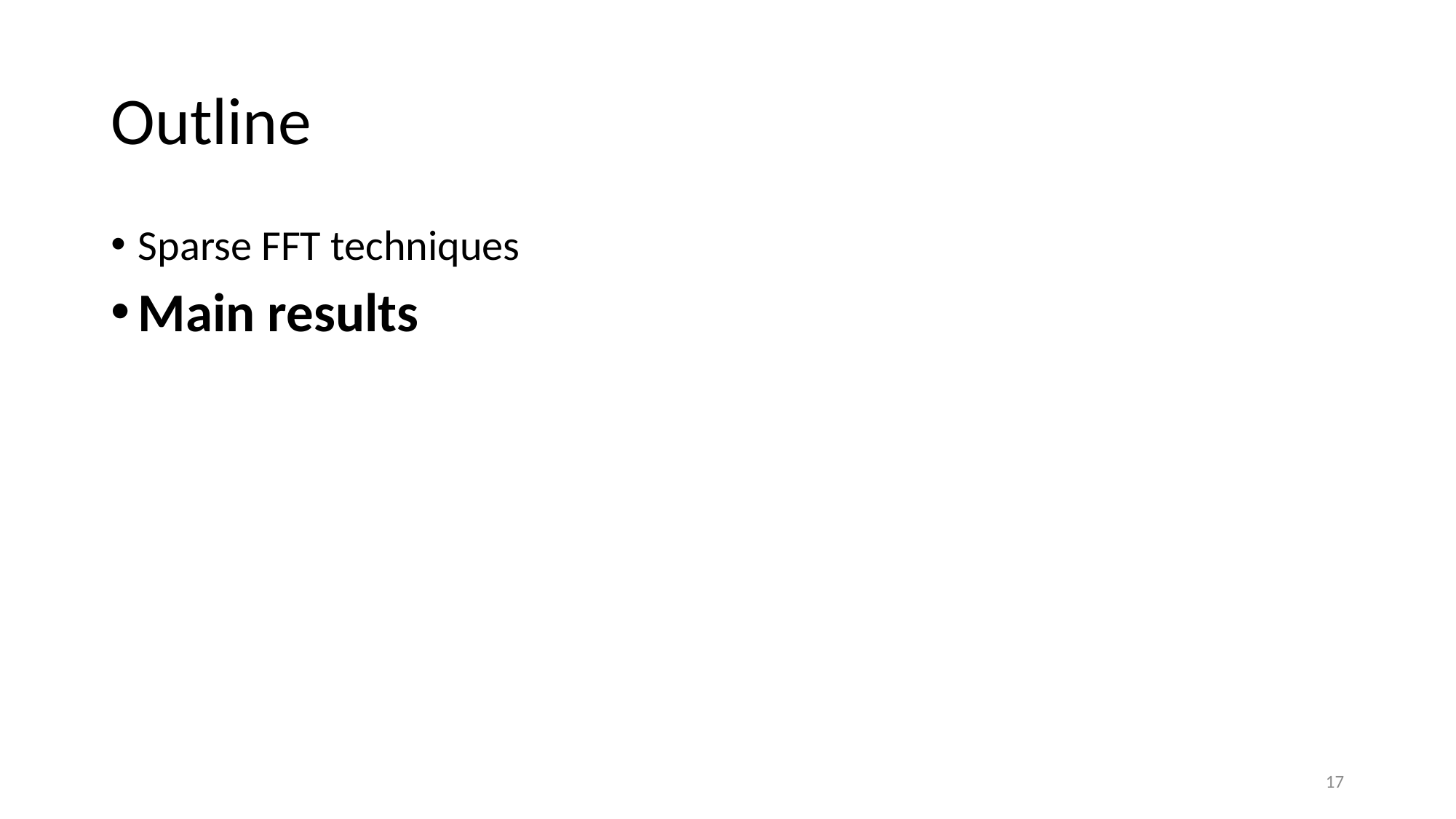

# Outline
Sparse FFT techniques
Main results

17